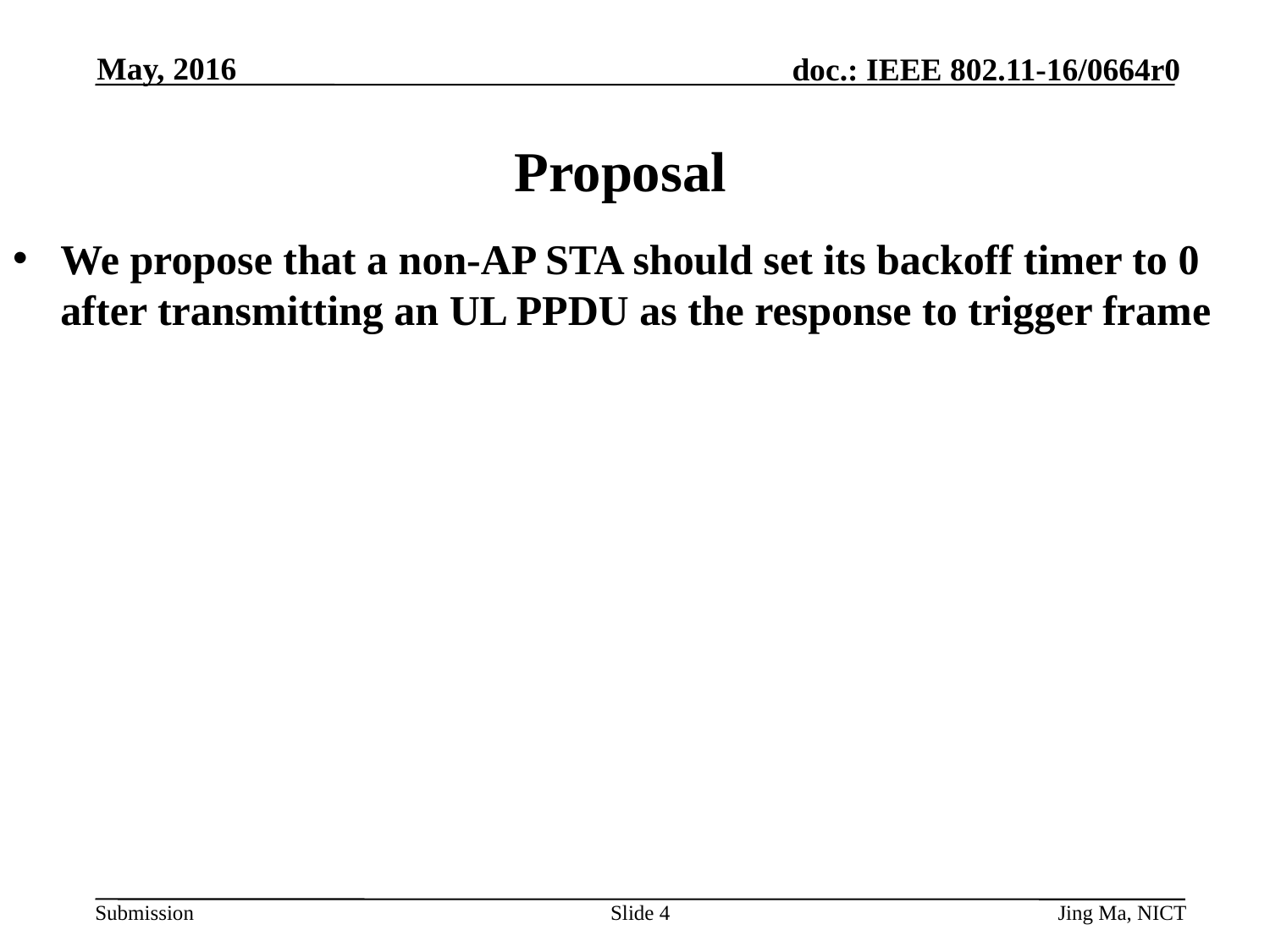

May, 2016
# Proposal
We propose that a non-AP STA should set its backoff timer to 0 after transmitting an UL PPDU as the response to trigger frame

Slide 4
Jing Ma, NICT